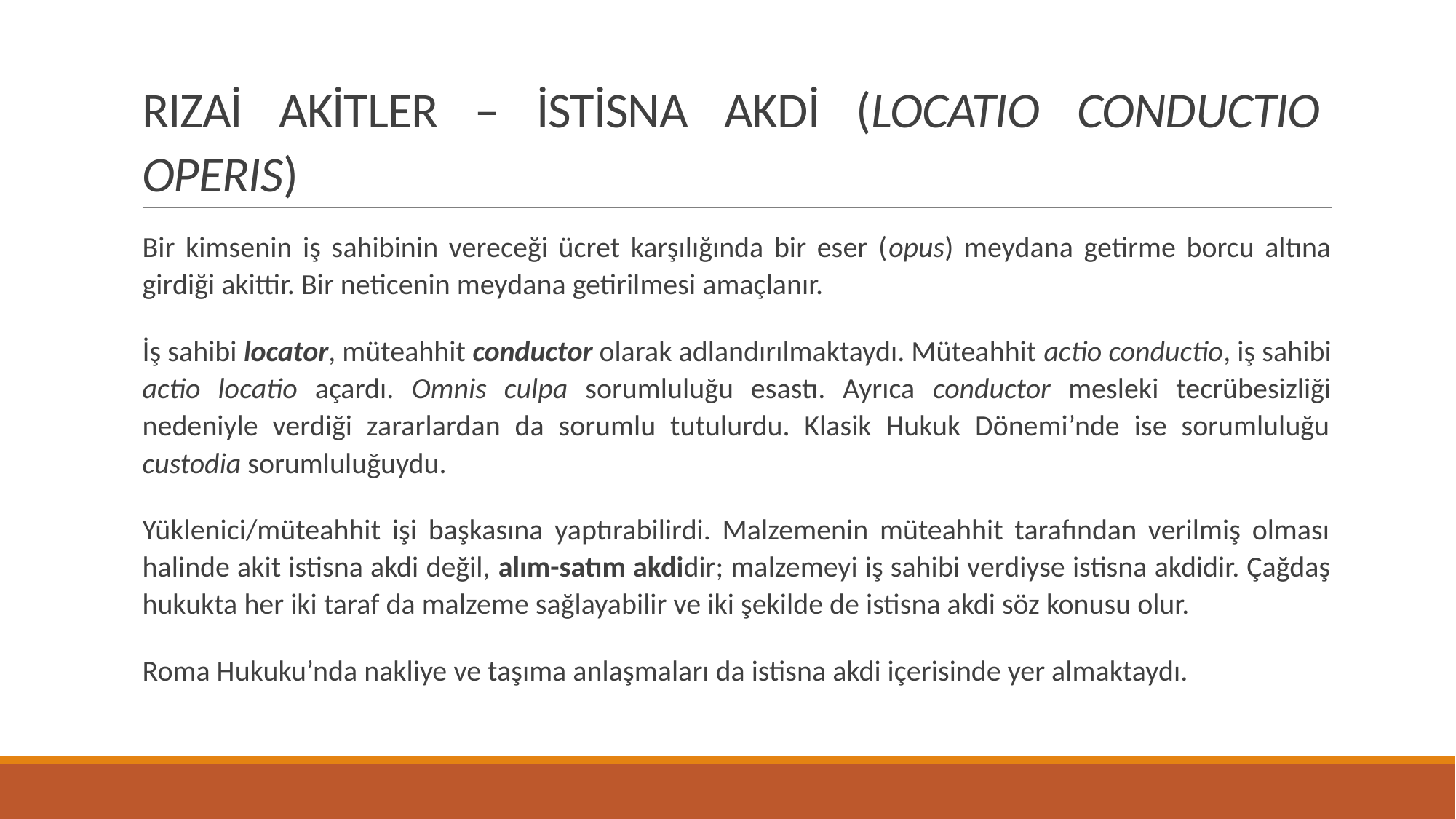

# RIZAİ AKİTLER – İSTİSNA AKDİ (LOCATIO CONDUCTIO OPERIS)
Bir kimsenin iş sahibinin vereceği ücret karşılığında bir eser (opus) meydana getirme borcu altına girdiği akittir. Bir neticenin meydana getirilmesi amaçlanır.
İş sahibi locator, müteahhit conductor olarak adlandırılmaktaydı. Müteahhit actio conductio, iş sahibi actio locatio açardı. Omnis culpa sorumluluğu esastı. Ayrıca conductor mesleki tecrübesizliği nedeniyle verdiği zararlardan da sorumlu tutulurdu. Klasik Hukuk Dönemi’nde ise sorumluluğu custodia sorumluluğuydu.
Yüklenici/müteahhit işi başkasına yaptırabilirdi. Malzemenin müteahhit tarafından verilmiş olması halinde akit istisna akdi değil, alım-satım akdidir; malzemeyi iş sahibi verdiyse istisna akdidir. Çağdaş hukukta her iki taraf da malzeme sağlayabilir ve iki şekilde de istisna akdi söz konusu olur.
Roma Hukuku’nda nakliye ve taşıma anlaşmaları da istisna akdi içerisinde yer almaktaydı.